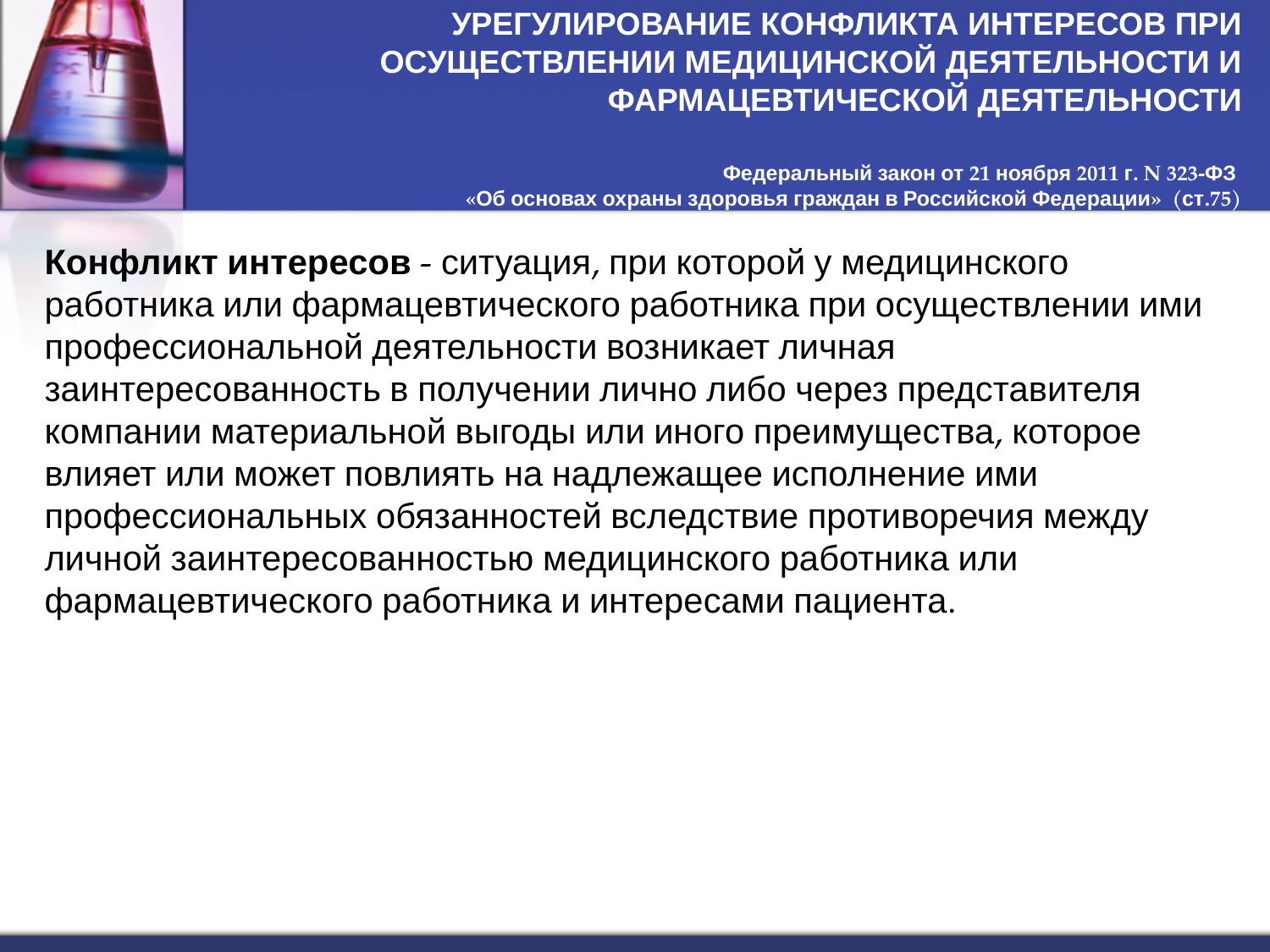

# УРЕГУЛИРОВАНИЕ КОНФЛИКТА ИНТЕРЕСОВ ПРИ ОСУЩЕСТВЛЕНИИ МЕДИЦИНСКОЙ ДЕЯТЕЛЬНОСТИ И ФАРМАЦЕВТИЧЕСКОЙ ДЕЯТЕЛЬНОСТИ Федеральный закон от 21 ноября 2011 г. N 323-ФЗ «Об основах охраны здоровья граждан в Российской Федерации»  (ст.75)
Конфликт интересов - ситуация, при которой у медицинского работника или фармацевтического работника при осуществлении ими профессиональной деятельности возникает личная заинтересованность в получении лично либо через представителя компании материальной выгоды или иного преимущества, которое влияет или может повлиять на надлежащее исполнение ими профессиональных обязанностей вследствие противоречия между личной заинтересованностью медицинского работника или фармацевтического работника и интересами пациента.